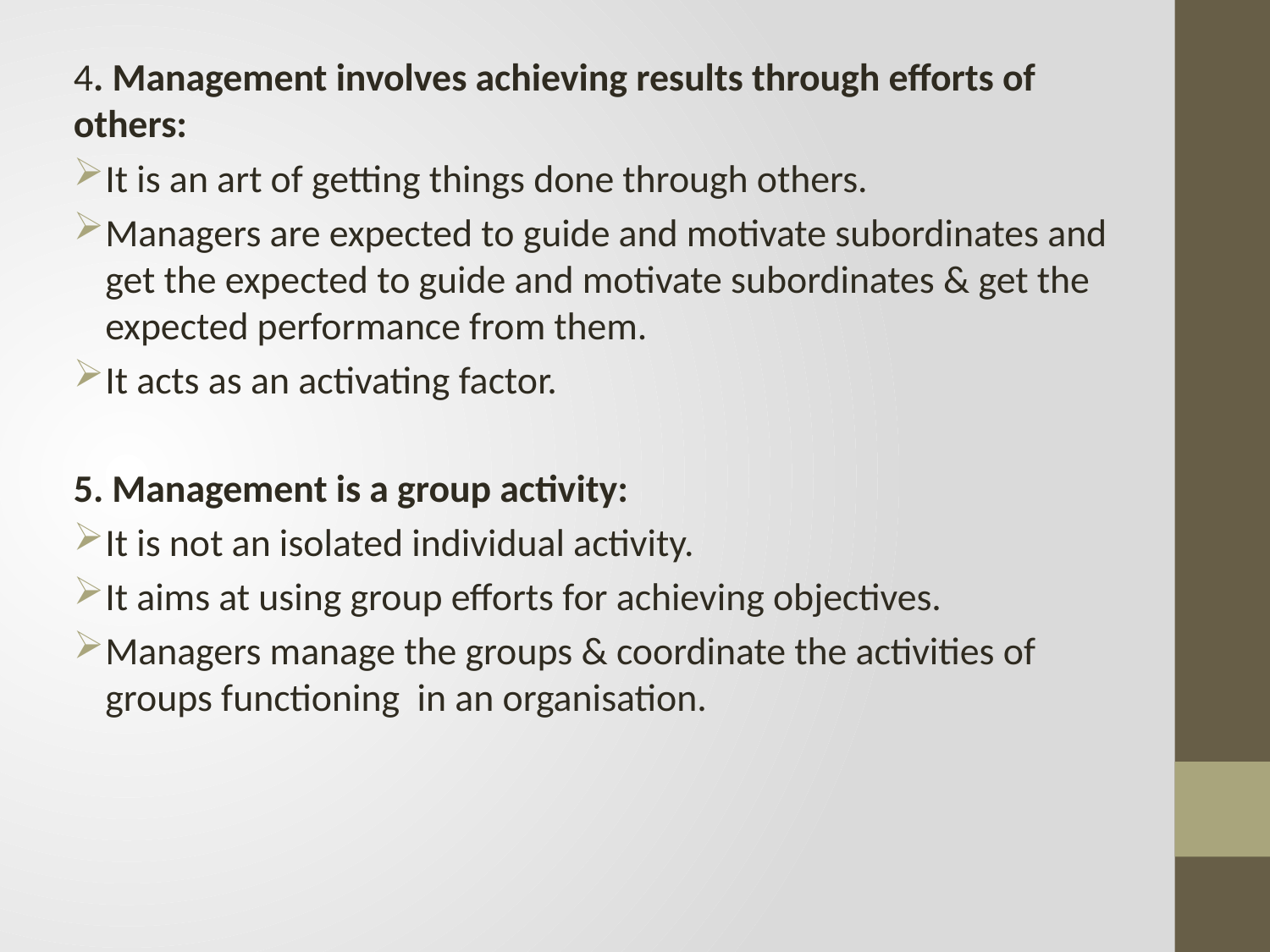

4. Management involves achieving results through efforts of others:
It is an art of getting things done through others.
Managers are expected to guide and motivate subordinates and get the expected to guide and motivate subordinates & get the expected performance from them.
It acts as an activating factor.

5. Management is a group activity:
It is not an isolated individual activity.
It aims at using group efforts for achieving objectives.
Managers manage the groups & coordinate the activities of groups functioning  in an organisation.